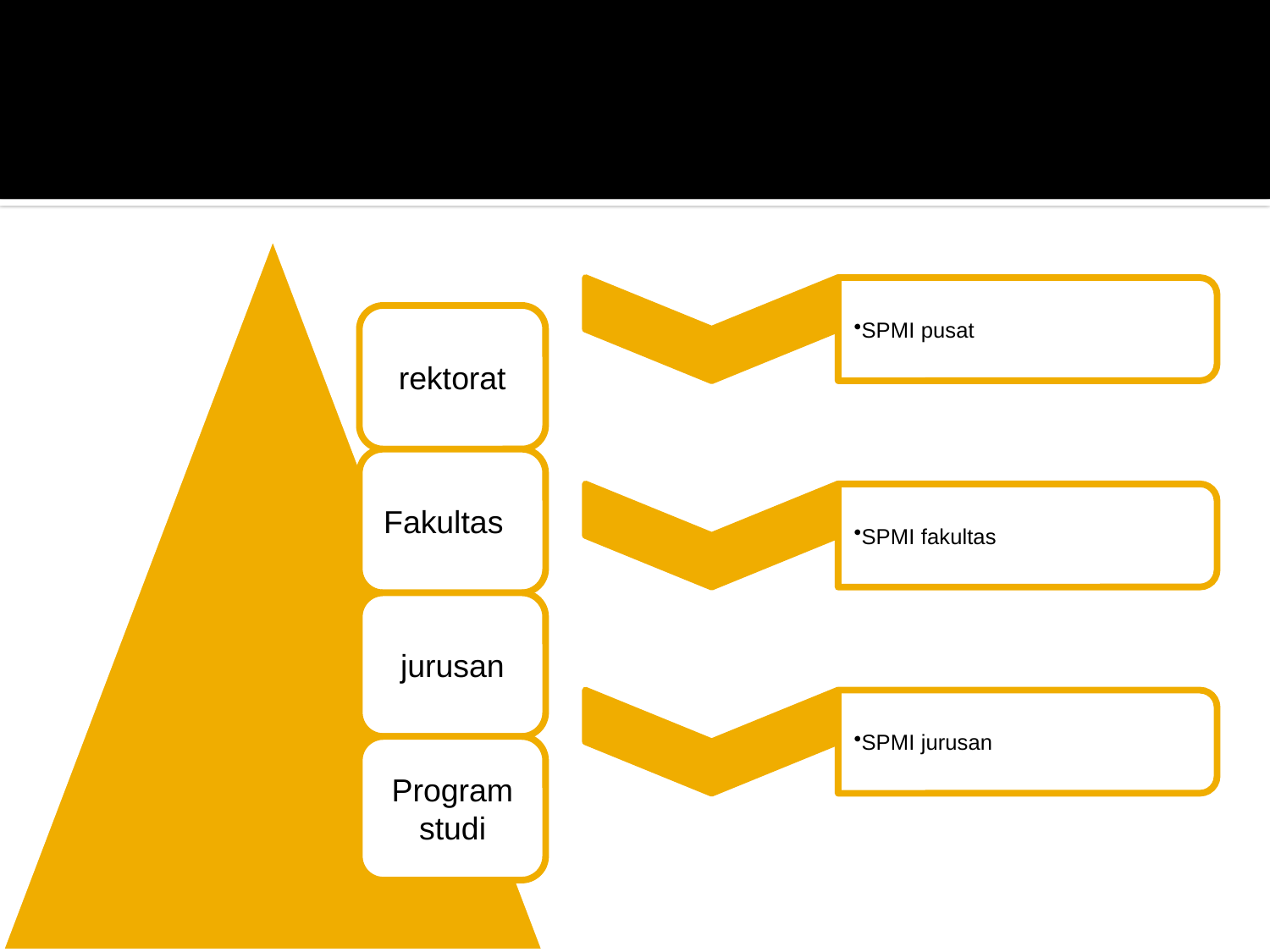

#
rektorat
Fakultas
jurusan
Program studi
SPMI pusat
SPMI fakultas
SPMI jurusan